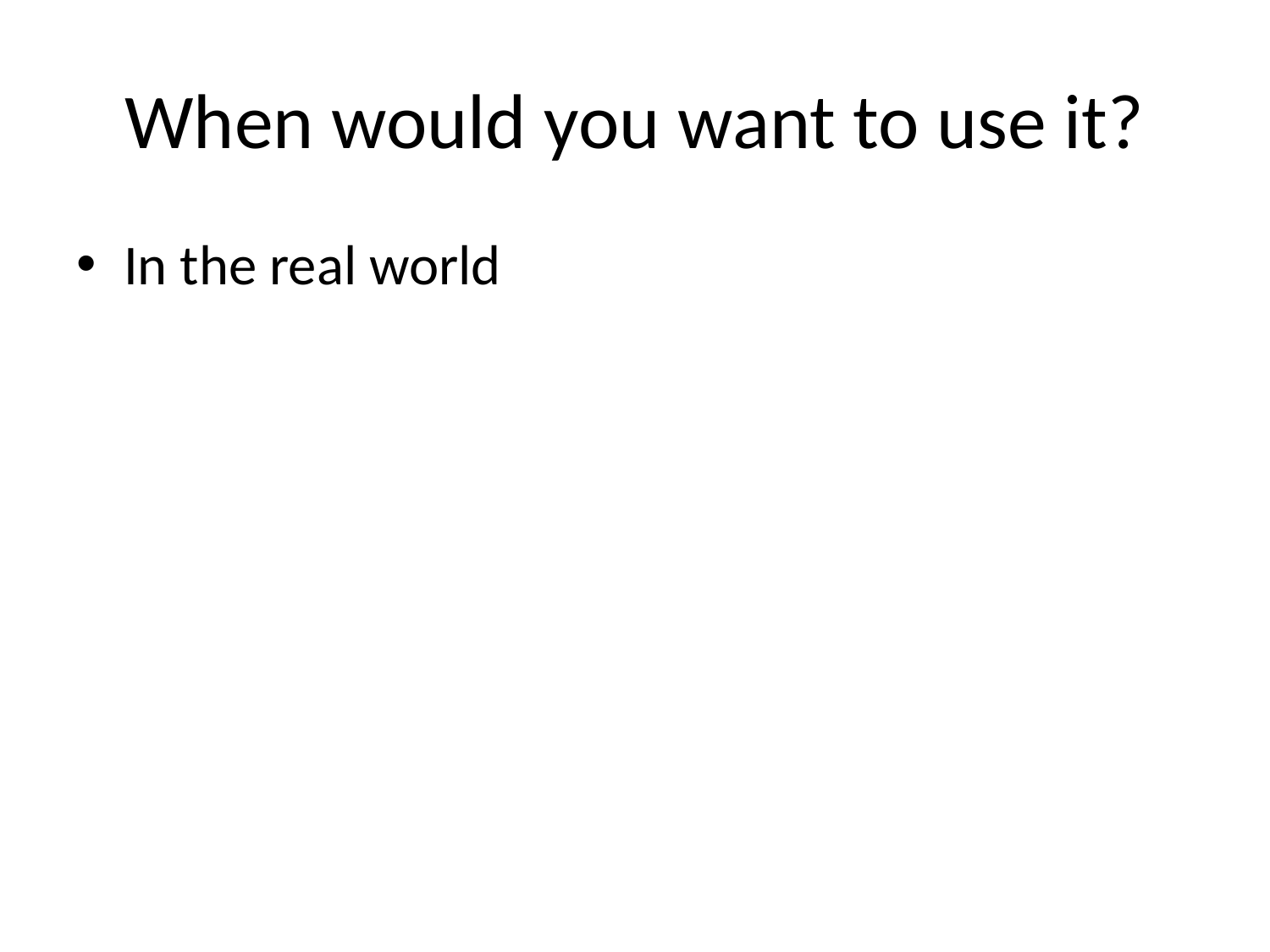

# When would you want to use it?
In the real world